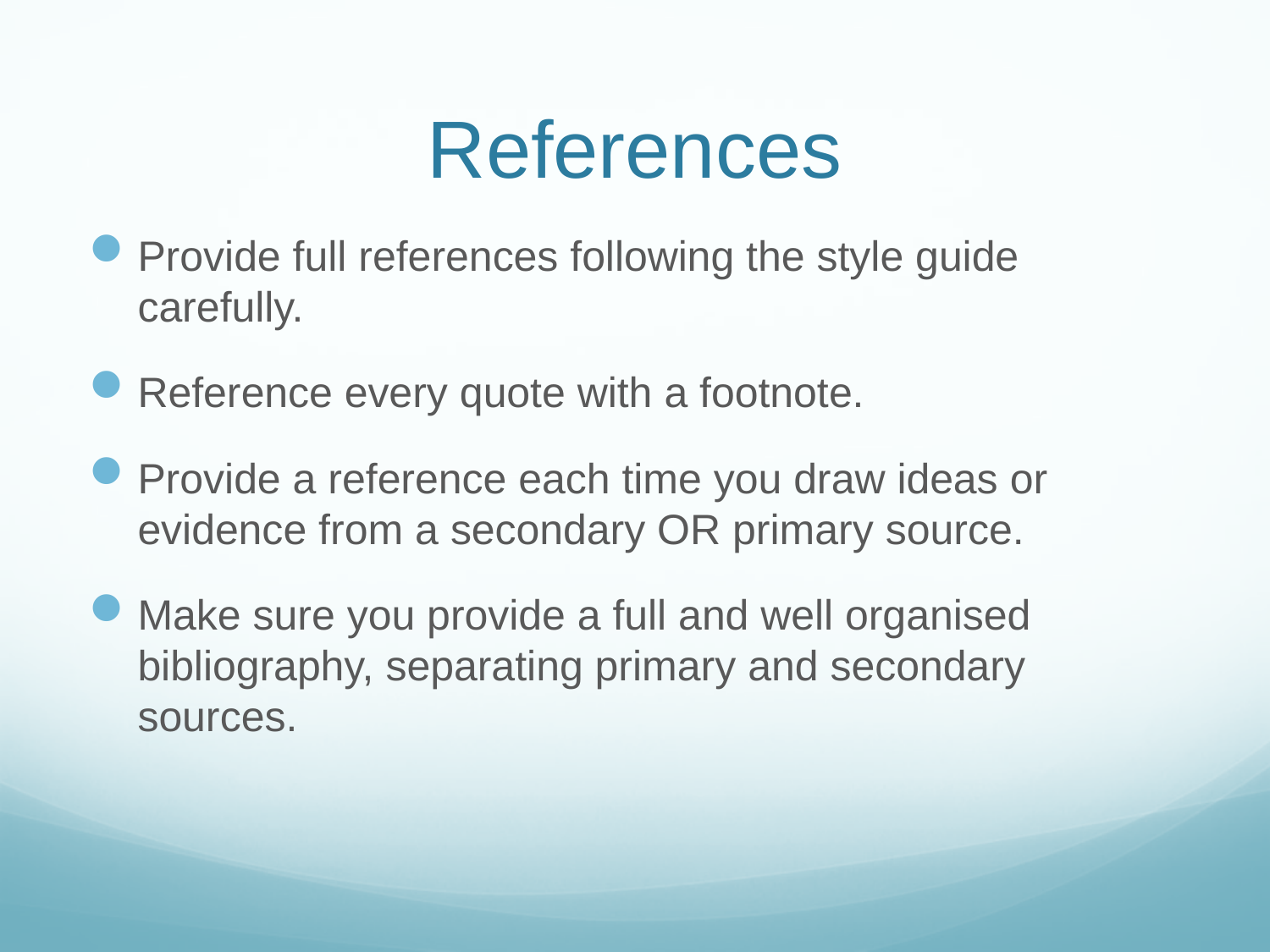

# References
Provide full references following the style guide carefully.
Reference every quote with a footnote.
Provide a reference each time you draw ideas or evidence from a secondary OR primary source.
Make sure you provide a full and well organised bibliography, separating primary and secondary sources.